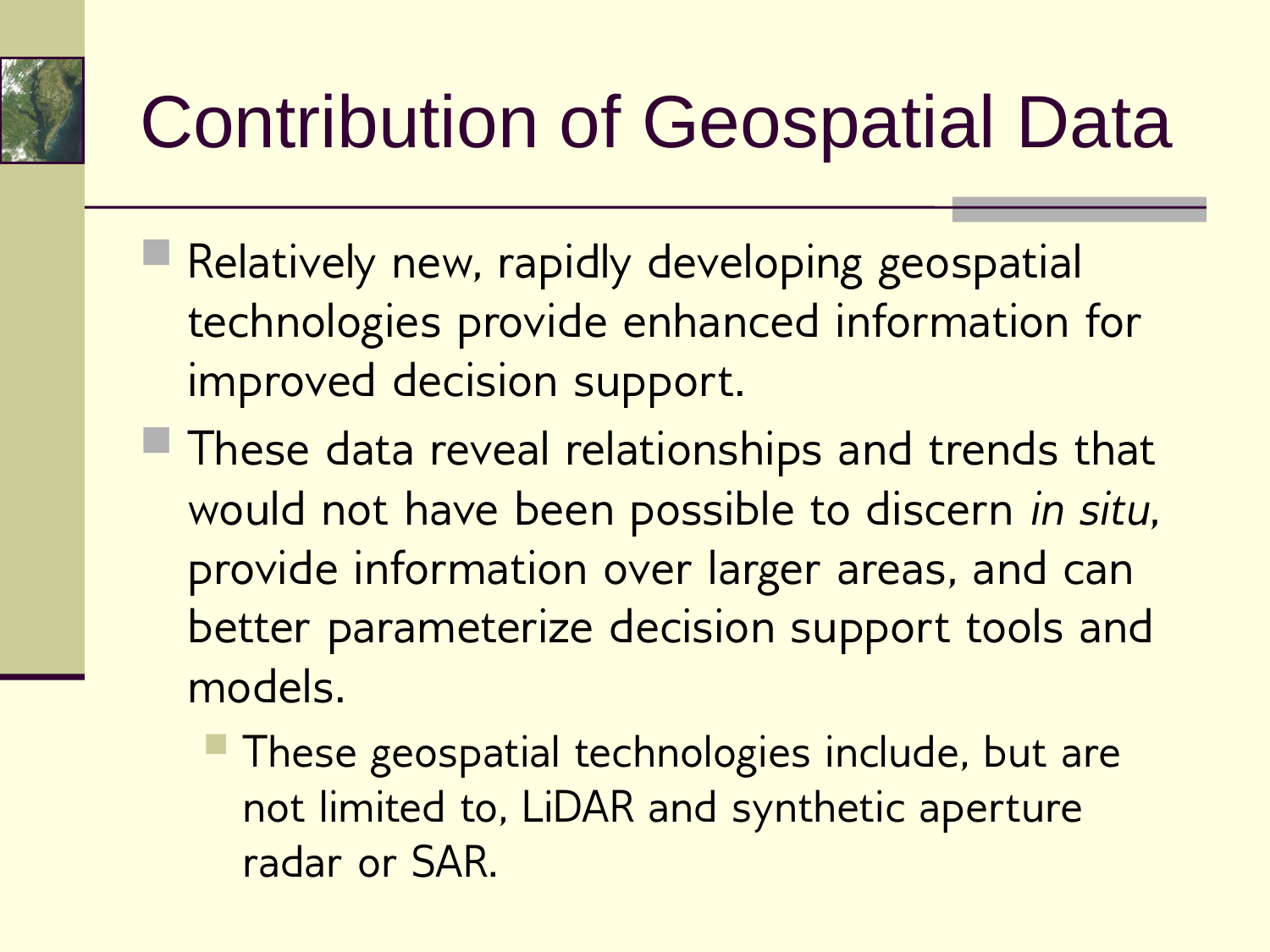

# Contribution of Geospatial Data
Relatively new, rapidly developing geospatial technologies provide enhanced information for improved decision support.
These data reveal relationships and trends that would not have been possible to discern in situ, provide information over larger areas, and can better parameterize decision support tools and models.
These geospatial technologies include, but are not limited to, LiDAR and synthetic aperture radar or SAR.